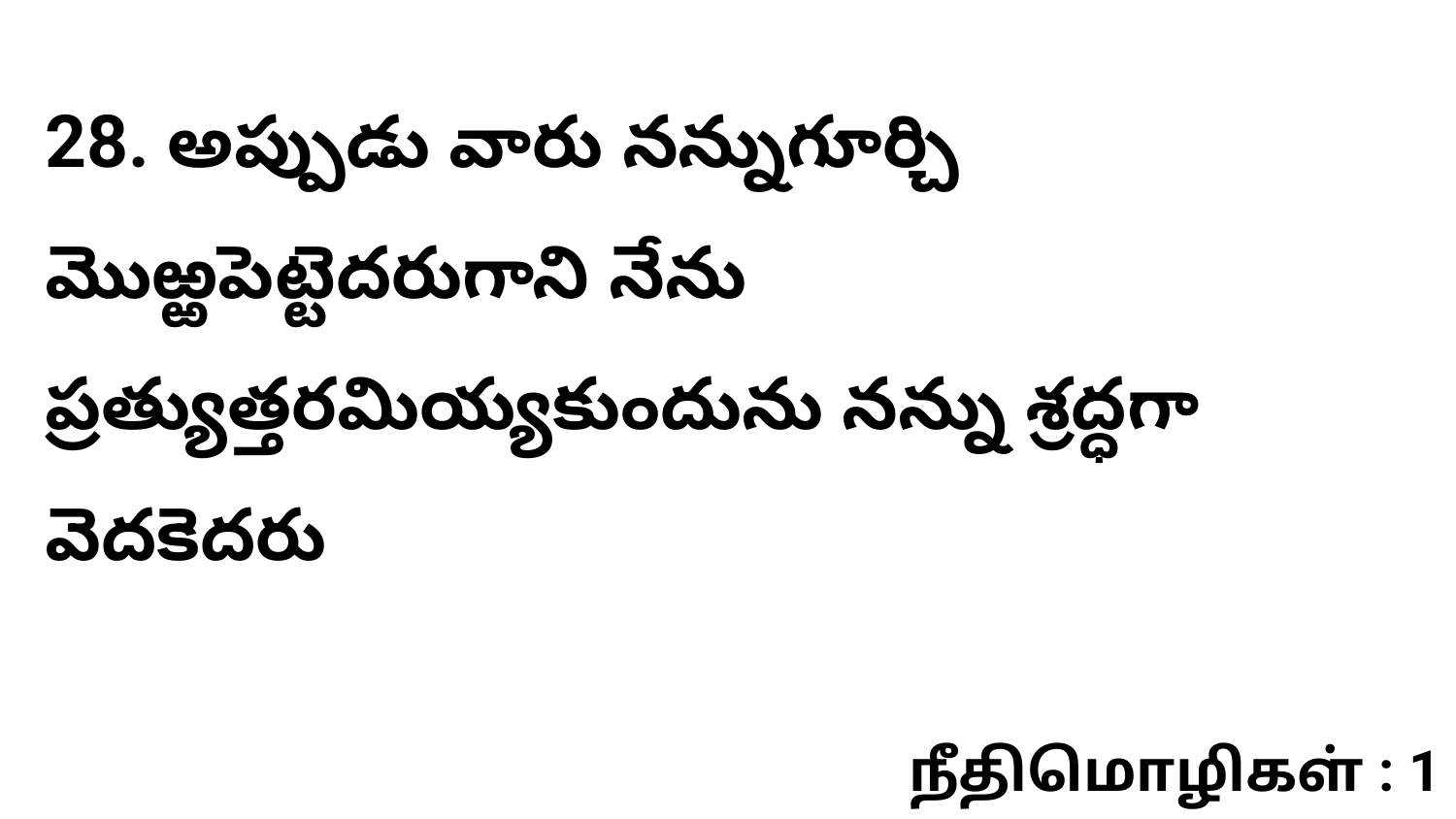

28. అప్పుడు వారు నన్నుగూర్చి మొఱ్ఱపెట్టెదరుగాని నేను ప్రత్యుత్తరమియ్యకుందును నన్ను శ్రద్ధగా వెదకెదరు
நீதிமொழிகள் : 1